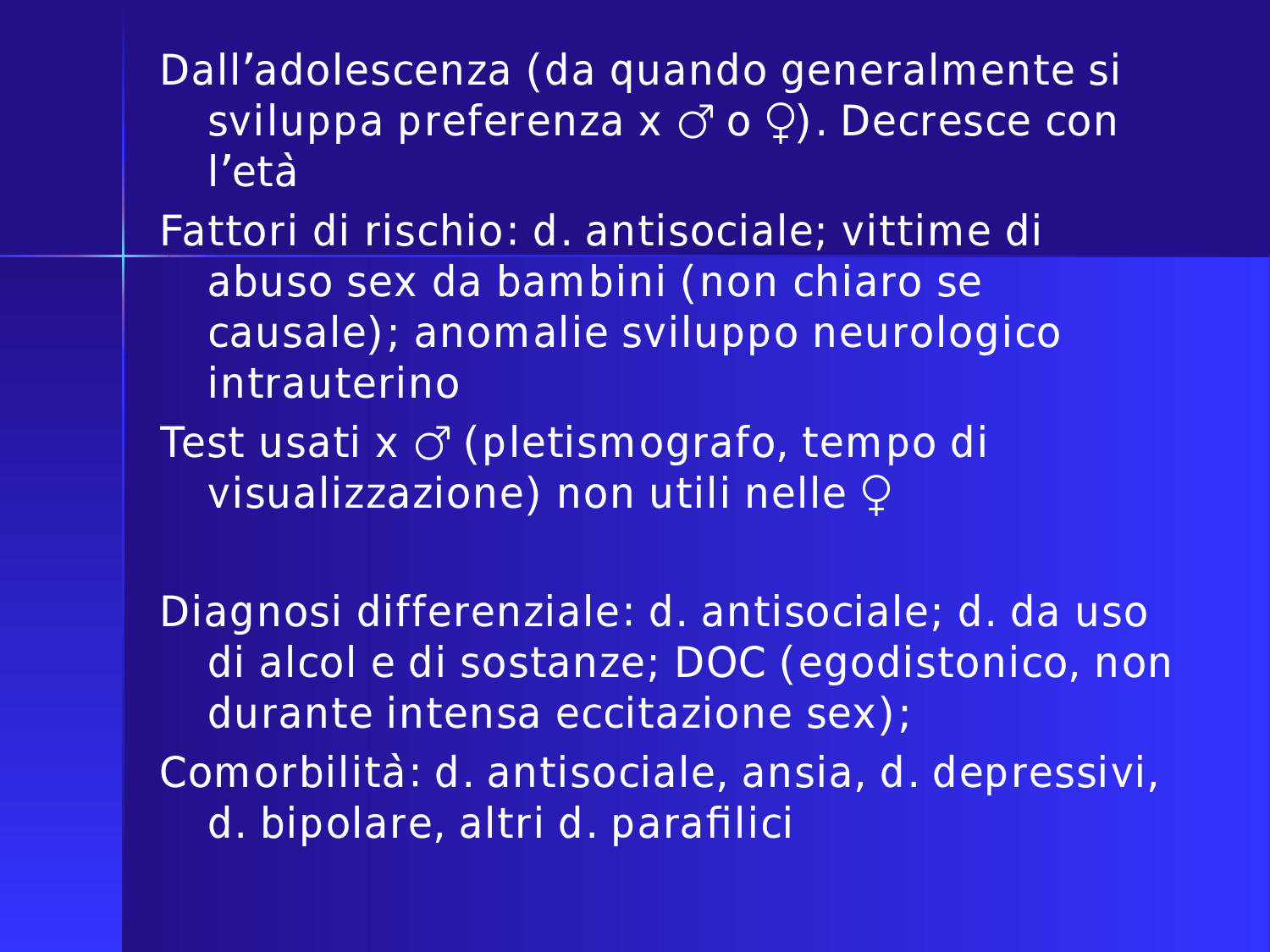

Dall’adolescenza (da quando generalmente si sviluppa preferenza x ♂ o ♀). Decresce con l’età
Fattori di rischio: d. antisociale; vittime di abuso sex da bambini (non chiaro se causale); anomalie sviluppo neurologico intrauterino
Test usati x ♂ (pletismografo, tempo di visualizzazione) non utili nelle ♀

Diagnosi differenziale: d. antisociale; d. da uso di alcol e di sostanze; DOC (egodistonico, non durante intensa eccitazione sex);
Comorbilità: d. antisociale, ansia, d. depressivi, d. bipolare, altri d. parafilici